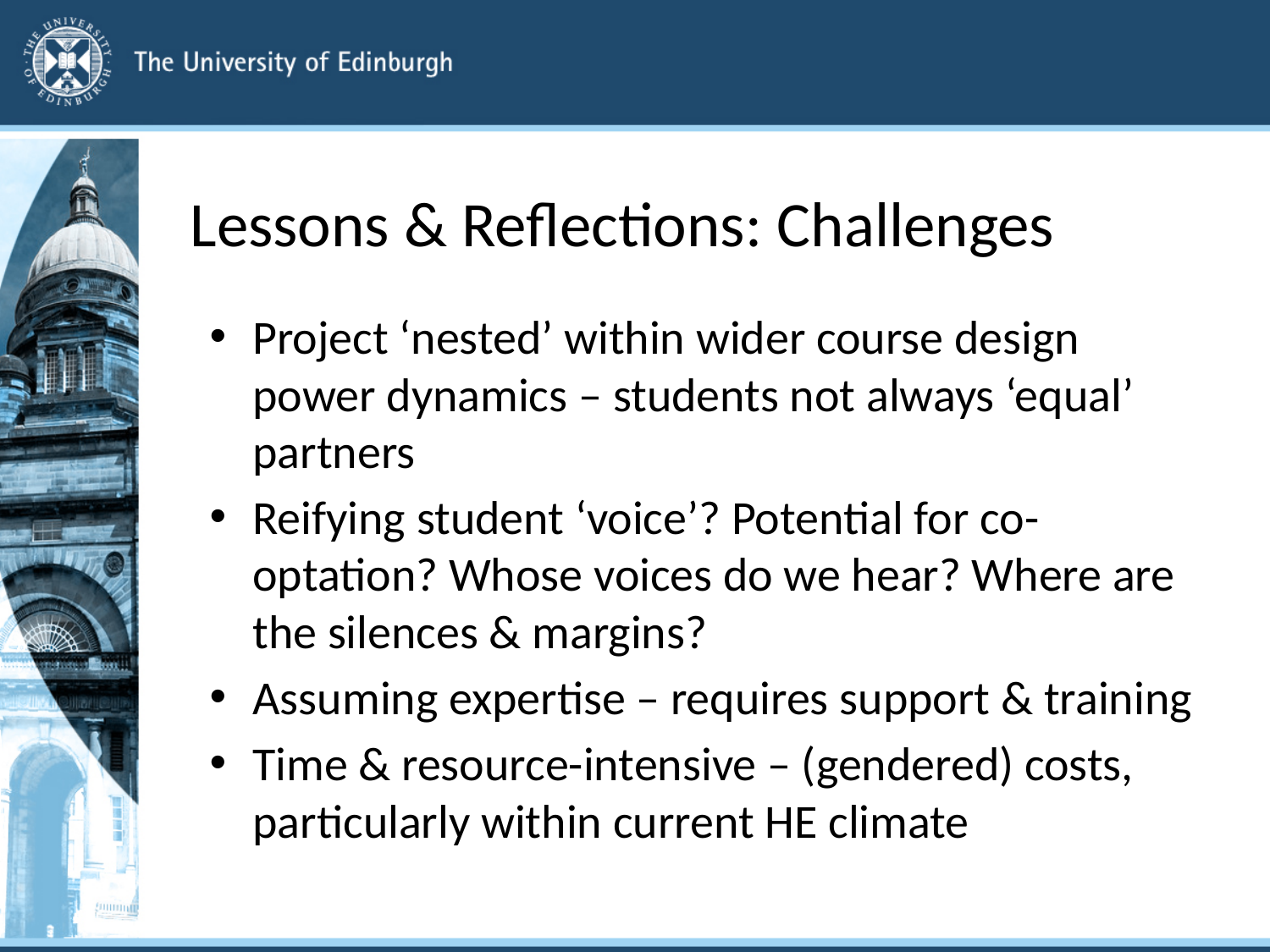

# Lessons & Reflections: Challenges
Project ‘nested’ within wider course design power dynamics – students not always ‘equal’ partners
Reifying student ‘voice’? Potential for co-optation? Whose voices do we hear? Where are the silences & margins?
Assuming expertise – requires support & training
Time & resource-intensive – (gendered) costs, particularly within current HE climate